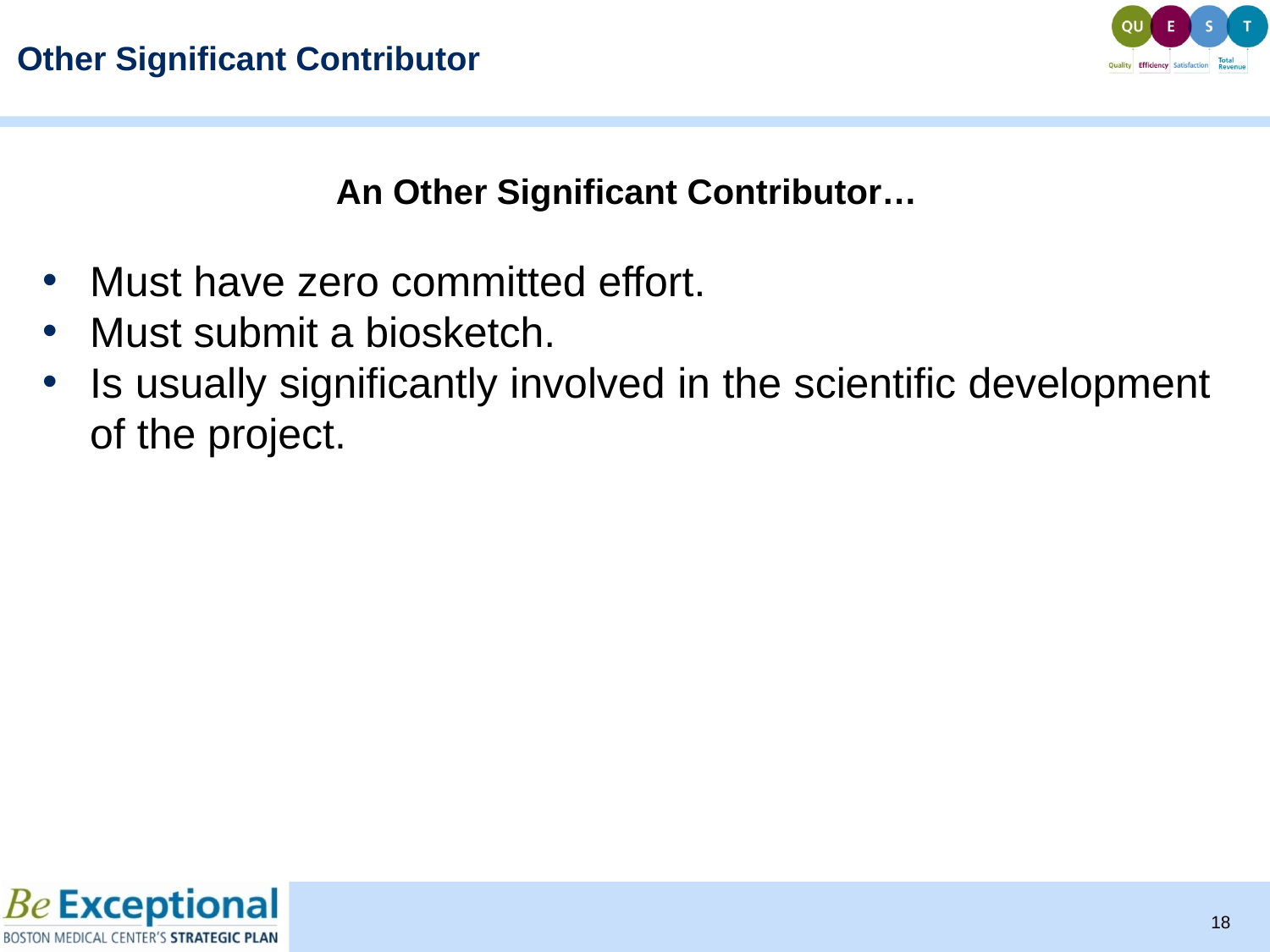

# Other Significant Contributor
An Other Significant Contributor…

Must have zero committed effort.
Must submit a biosketch.
Is usually significantly involved in the scientific development of the project.

18